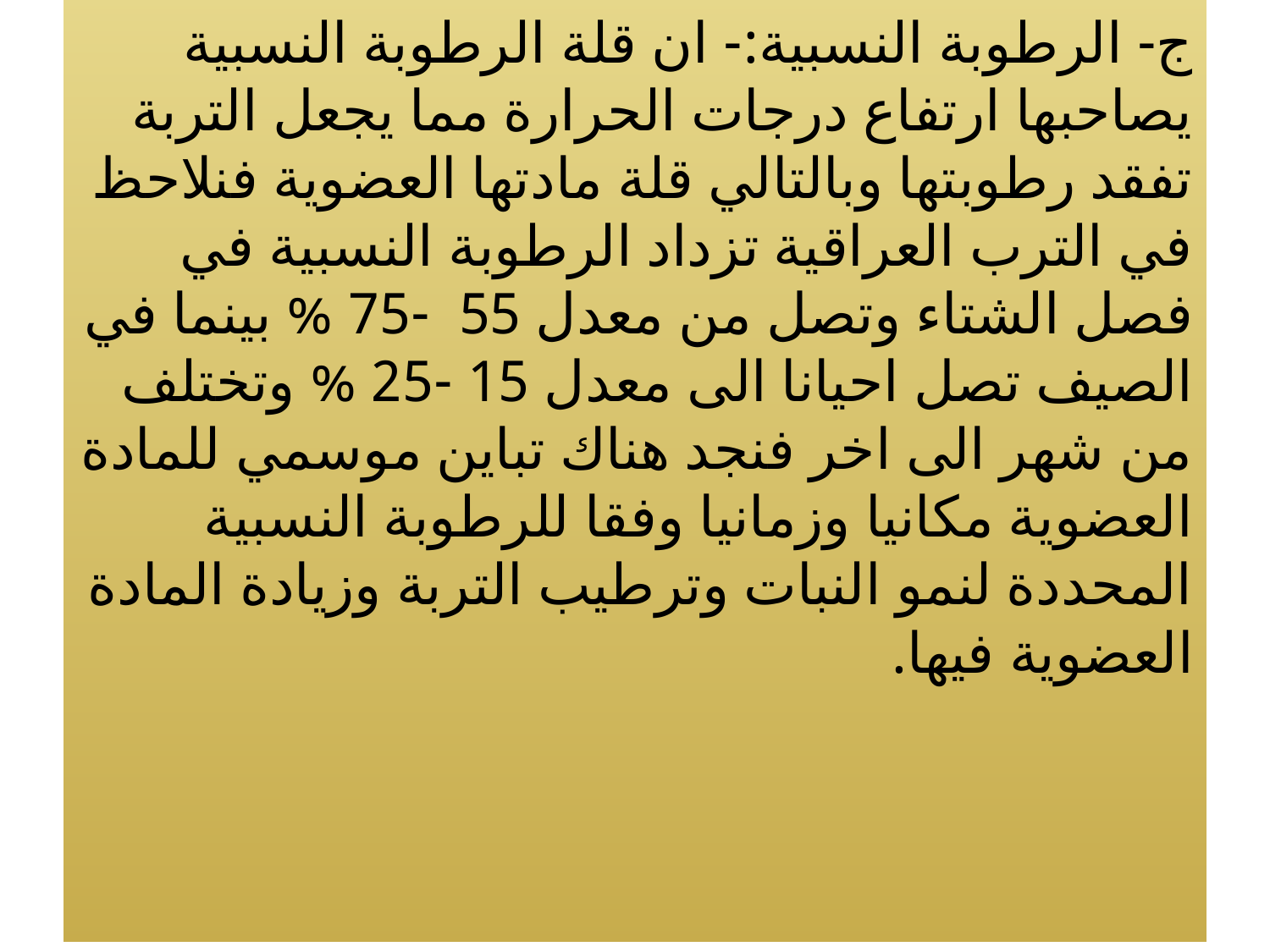

ج- الرطوبة النسبية:- ان قلة الرطوبة النسبية يصاحبها ارتفاع درجات الحرارة مما يجعل التربة تفقد رطوبتها وبالتالي قلة مادتها العضوية فنلاحظ في الترب العراقية تزداد الرطوبة النسبية في فصل الشتاء وتصل من معدل 55  -75 % بينما في الصيف تصل احيانا الى معدل 15 -25 % وتختلف من شهر الى اخر فنجد هناك تباين موسمي للمادة العضوية مكانيا وزمانيا وفقا للرطوبة النسبية المحددة لنمو النبات وترطيب التربة وزيادة المادة العضوية فيها.
#